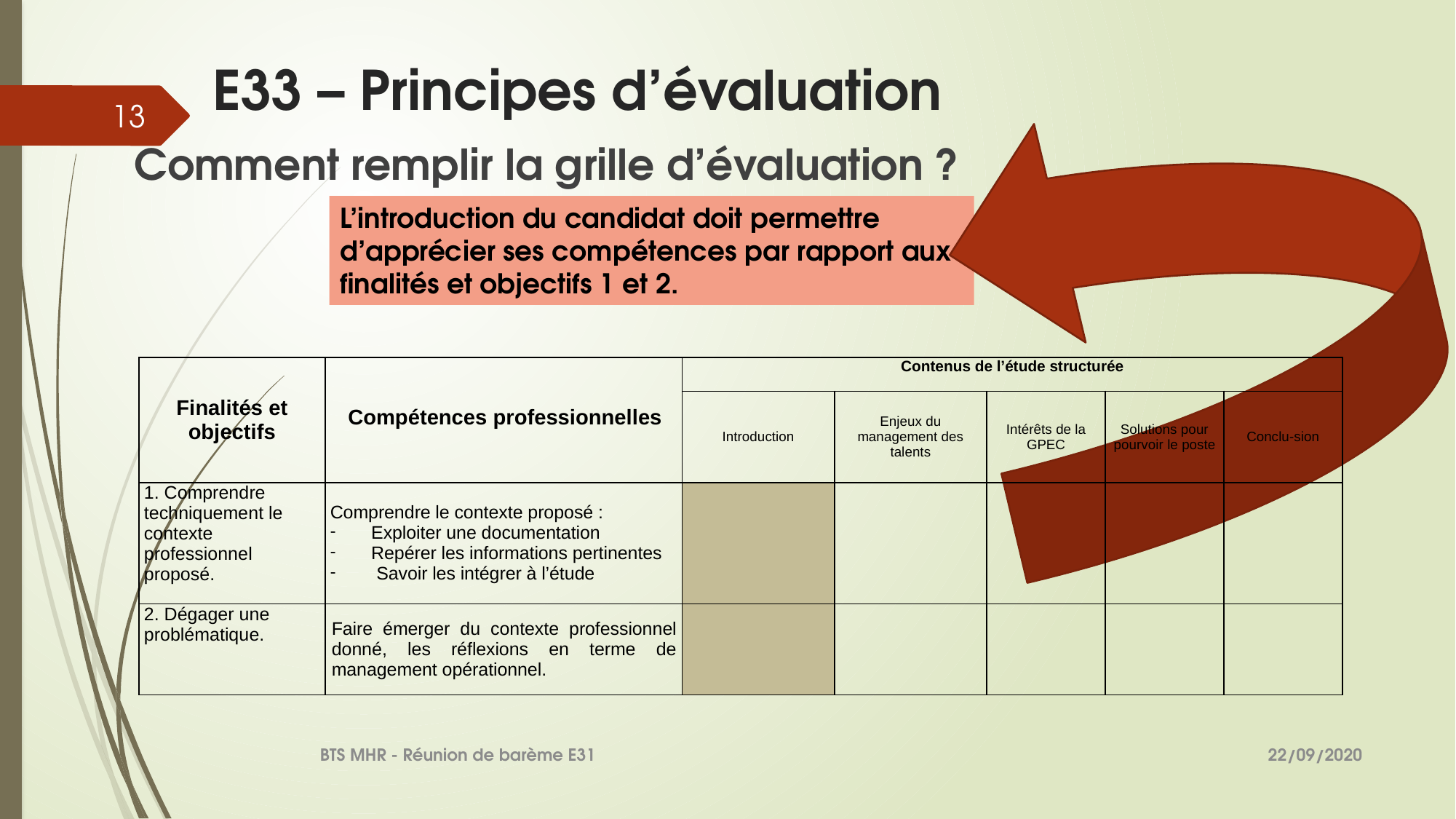

# E33 – Principes d’évaluation

13
Comment remplir la grille d’évaluation ?

L’introduction du candidat doit permettre d’apprécier ses compétences par rapport aux finalités et objectifs 1 et 2.

| Finalités et objectifs | Compétences professionnelles | Contenus de l’étude structurée |  |  |  |  |
| --- | --- | --- | --- | --- | --- | --- |
|  |  | Introduction | Enjeux du management des talents | Intérêts de la GPEC | Solutions pour pourvoir le poste | Conclu-sion |
| 1. Comprendre techniquement le contexte professionnel proposé. | Comprendre le contexte proposé : Exploiter une documentation Repérer les informations pertinentes Savoir les intégrer à l’étude |  |  |  |  |  |
| 2. Dégager une problématique. | Faire émerger du contexte professionnel donné, les réflexions en terme de management opérationnel. |  |  |  |  |  |
22/09/2020
BTS MHR - Réunion de barème E31